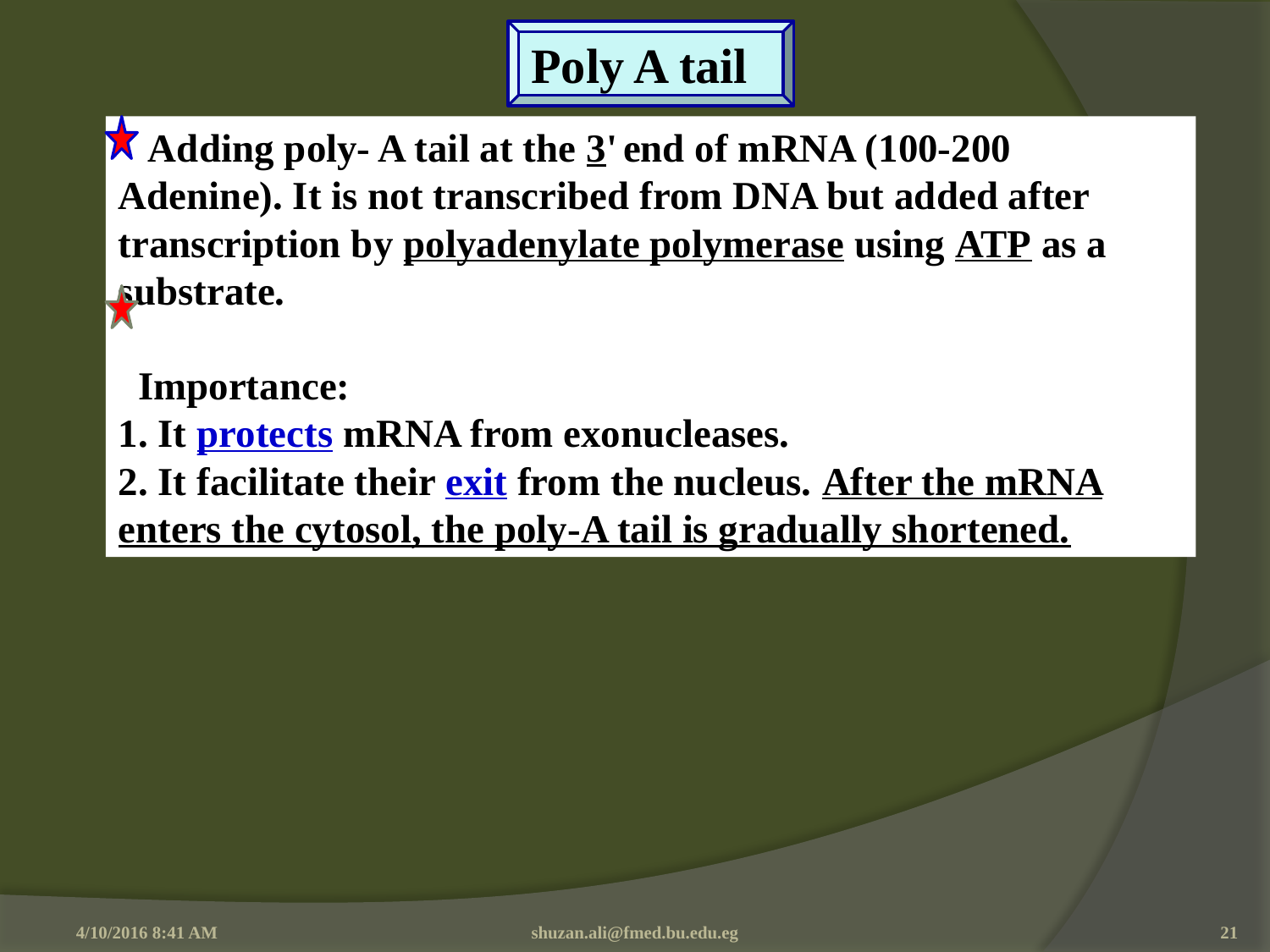

Poly A tail
#
   Adding poly- A tail at the 3' end of mRNA (100-200 Adenine). It is not transcribed from DNA but added after transcription by polyadenylate polymerase using ATP as a substrate.

  Importance:
1. It protects mRNA from exonucleases.
2. It facilitate their exit from the nucleus. After the mRNA enters the cytosol, the poly-A tail is gradually shortened.

4/10/2016 8:41 AM
shuzan.ali@fmed.bu.edu.eg
21